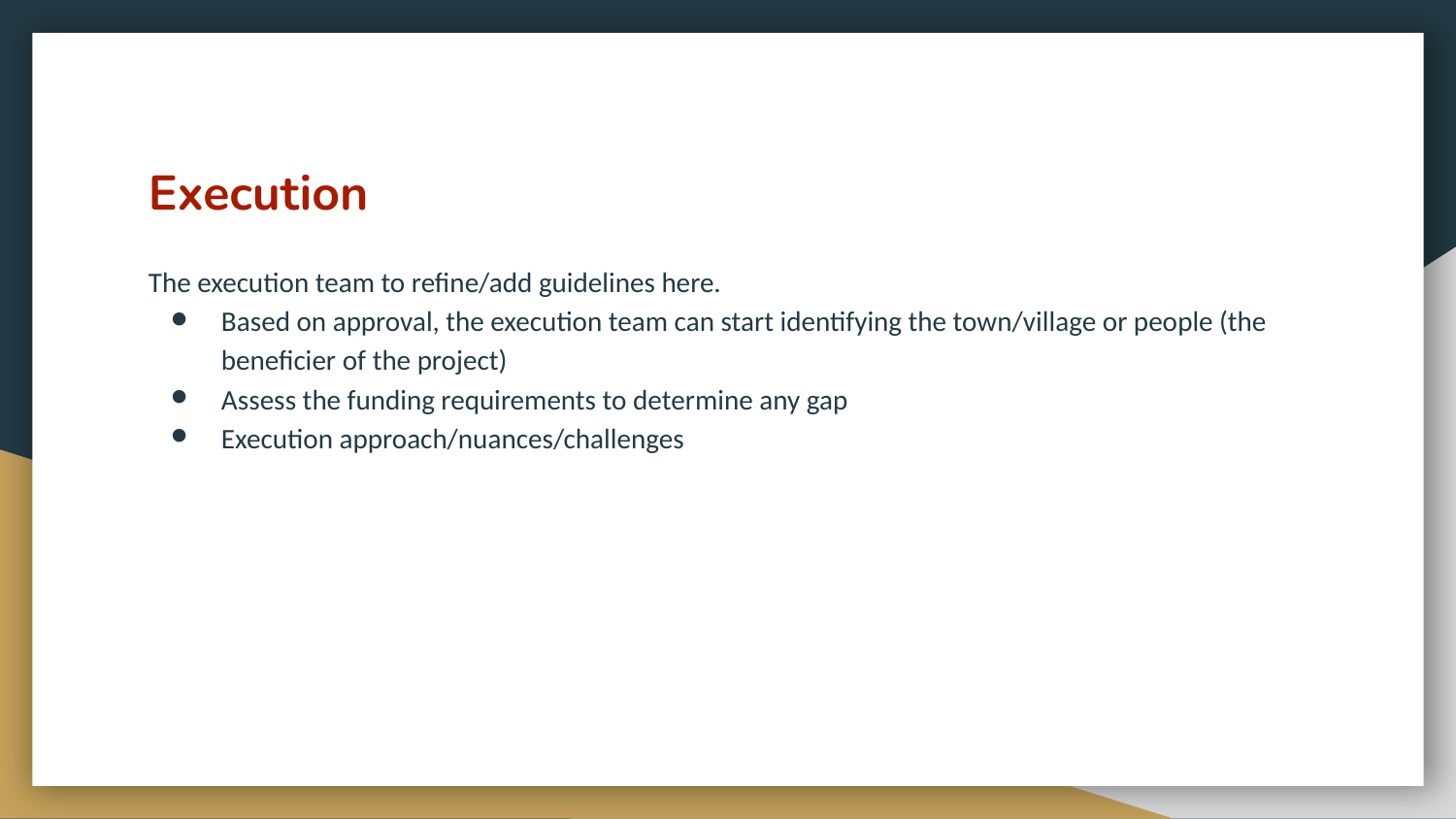

# Execution
The execution team to refine/add guidelines here.
Based on approval, the execution team can start identifying the town/village or people (the beneficier of the project)
Assess the funding requirements to determine any gap
Execution approach/nuances/challenges